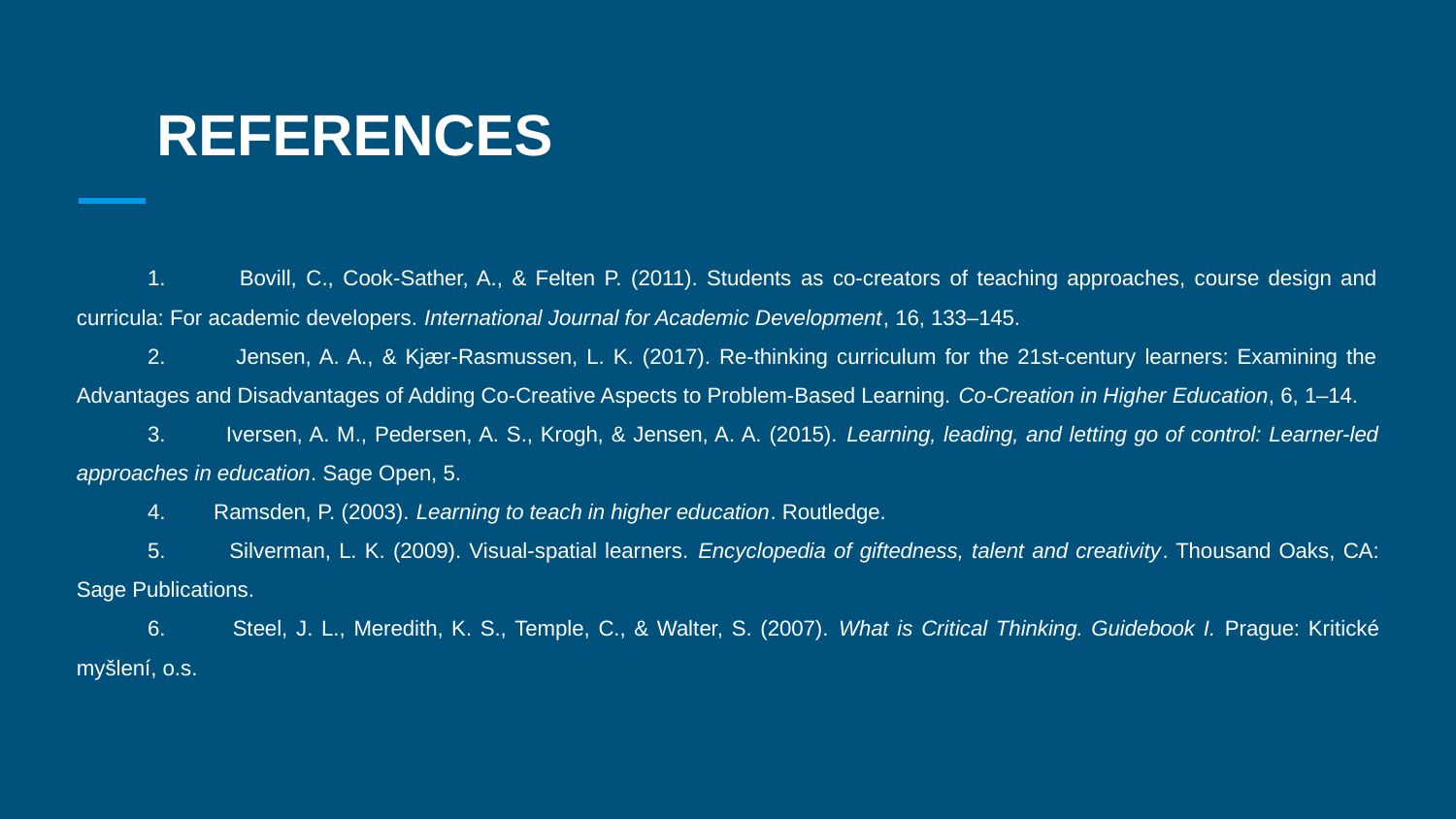

# REFERENCES

1.        Bovill, C., Cook-Sather, A., & Felten P. (2011). Students as co-creators of teaching approaches, course design and curricula: For academic developers. International Journal for Academic Development, 16, 133–145.
2.        Jensen, A. A., & Kjær-Rasmussen, L. K. (2017). Re-thinking curriculum for the 21st-century learners: Examining the Advantages and Disadvantages of Adding Co-Creative Aspects to Problem-Based Learning. Co-Creation in Higher Education, 6, 1–14.
3.        Iversen, A. M., Pedersen, A. S., Krogh, & Jensen, A. A. (2015). Learning, leading, and letting go of control: Learner-led approaches in education. Sage Open, 5.
4.        Ramsden, P. (2003). Learning to teach in higher education. Routledge.
5.        Silverman, L. K. (2009). Visual-spatial learners. Encyclopedia of giftedness, talent and creativity. Thousand Oaks, CA: Sage Publications.
6.        Steel, J. L., Meredith, K. S., Temple, C., & Walter, S. (2007). What is Critical Thinking. Guidebook I. Prague: Kritické myšlení, o.s.